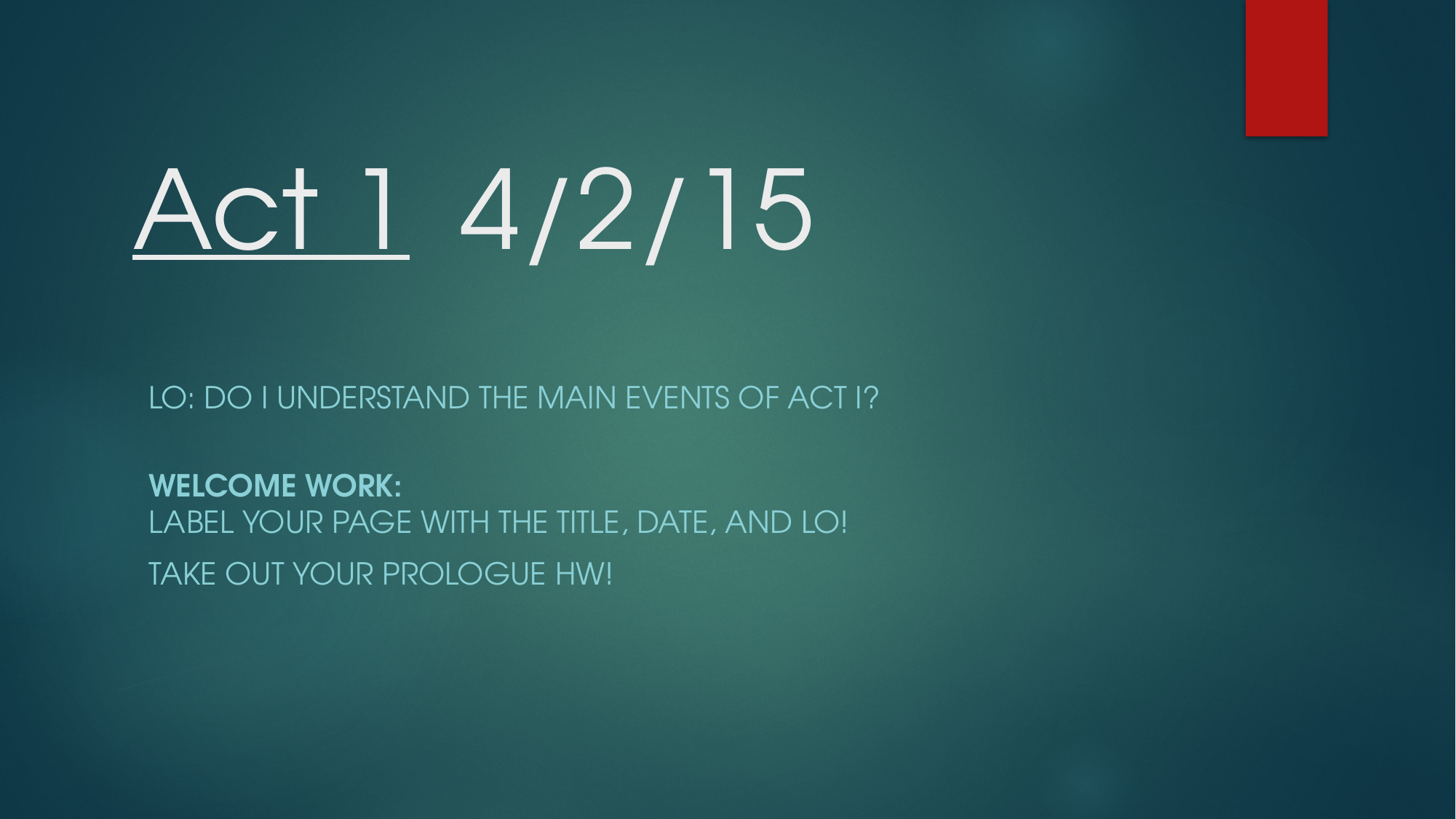

# Act 1	4/2/15
LO: Do I understand the main events of Act I?
Welcome Work:
Label your page with the title, date, and LO!
Take out your prologue HW!